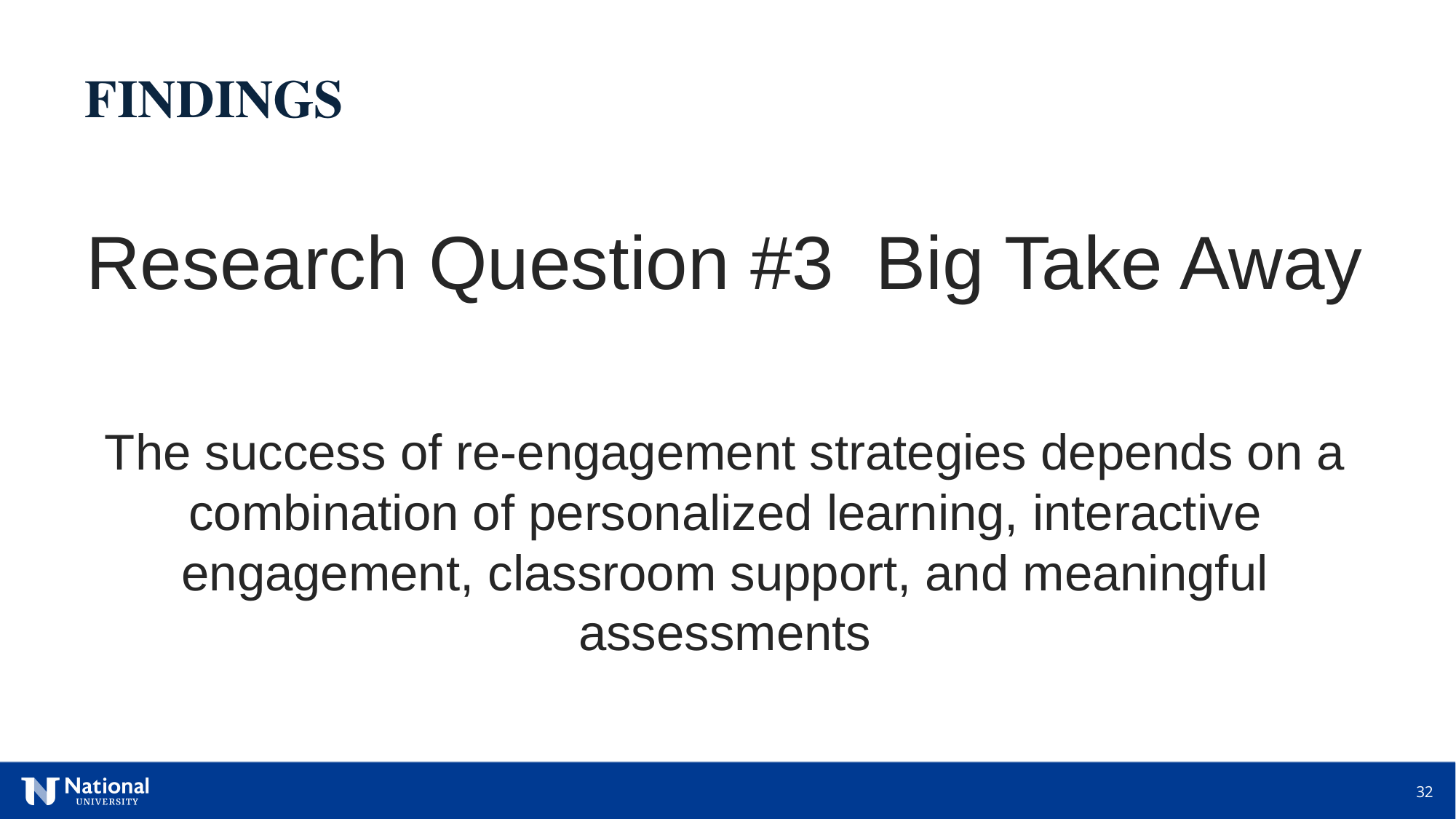

FINDINGS

Research Question #3  Big Take Away

The success of re-engagement strategies depends on a combination of personalized learning, interactive engagement, classroom support, and meaningful assessments